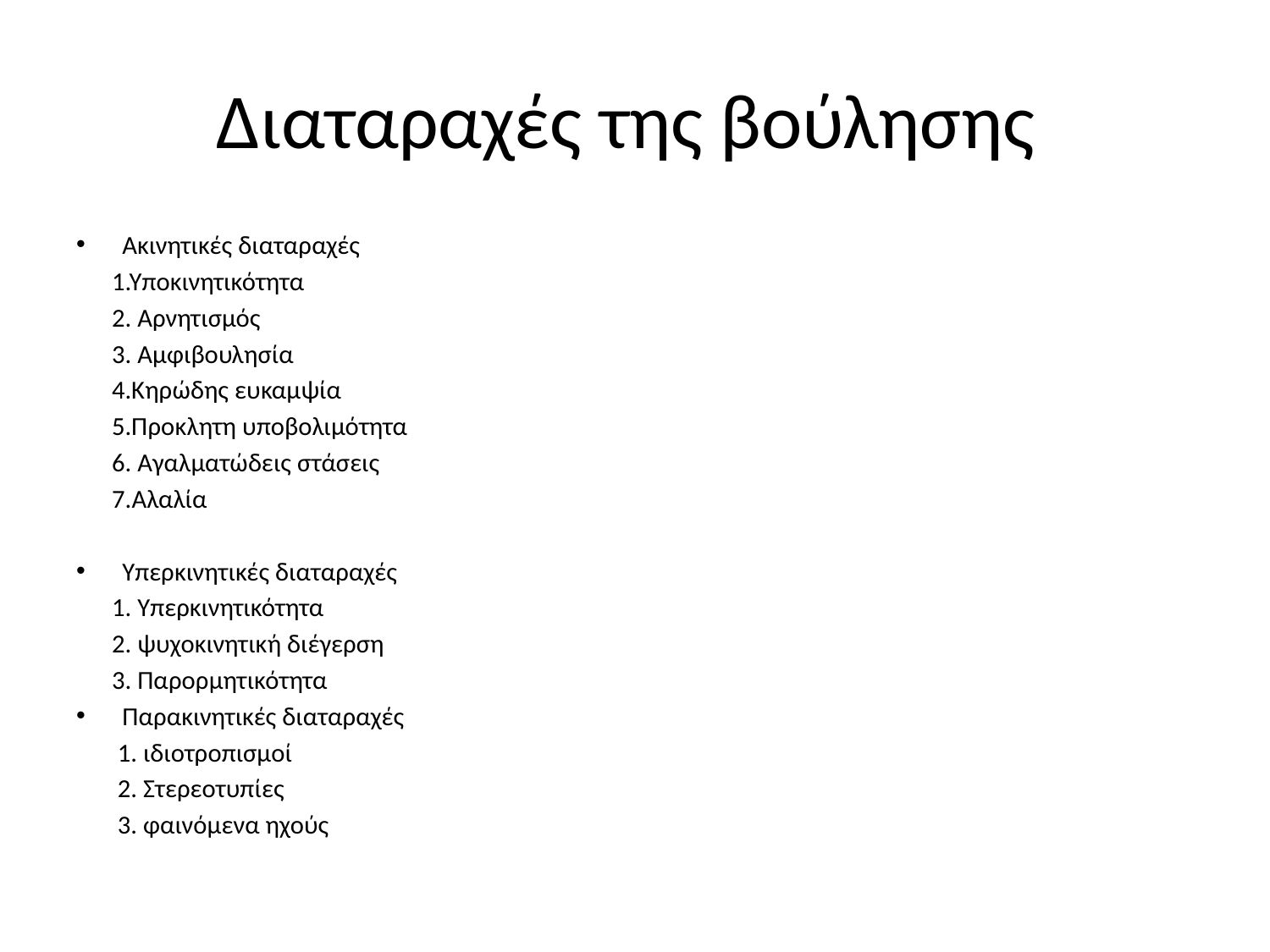

# Διαταραχές της βούλησης
Ακινητικές διαταραχές
      1.Υποκινητικότητα
      2. Αρνητισμός
      3. Αμφιβουλησία
      4.Κηρώδης ευκαμψία
      5.Προκλητη υποβολιμότητα
      6. Αγαλματώδεις στάσεις
      7.Αλαλία

Υπερκινητικές διαταραχές
      1. Υπερκινητικότητα
      2. ψυχοκινητική διέγερση
      3. Παρορμητικότητα
Παρακινητικές διαταραχές
       1. ιδιοτροπισμοί
       2. Στερεοτυπίες
       3. φαινόμενα ηχούς